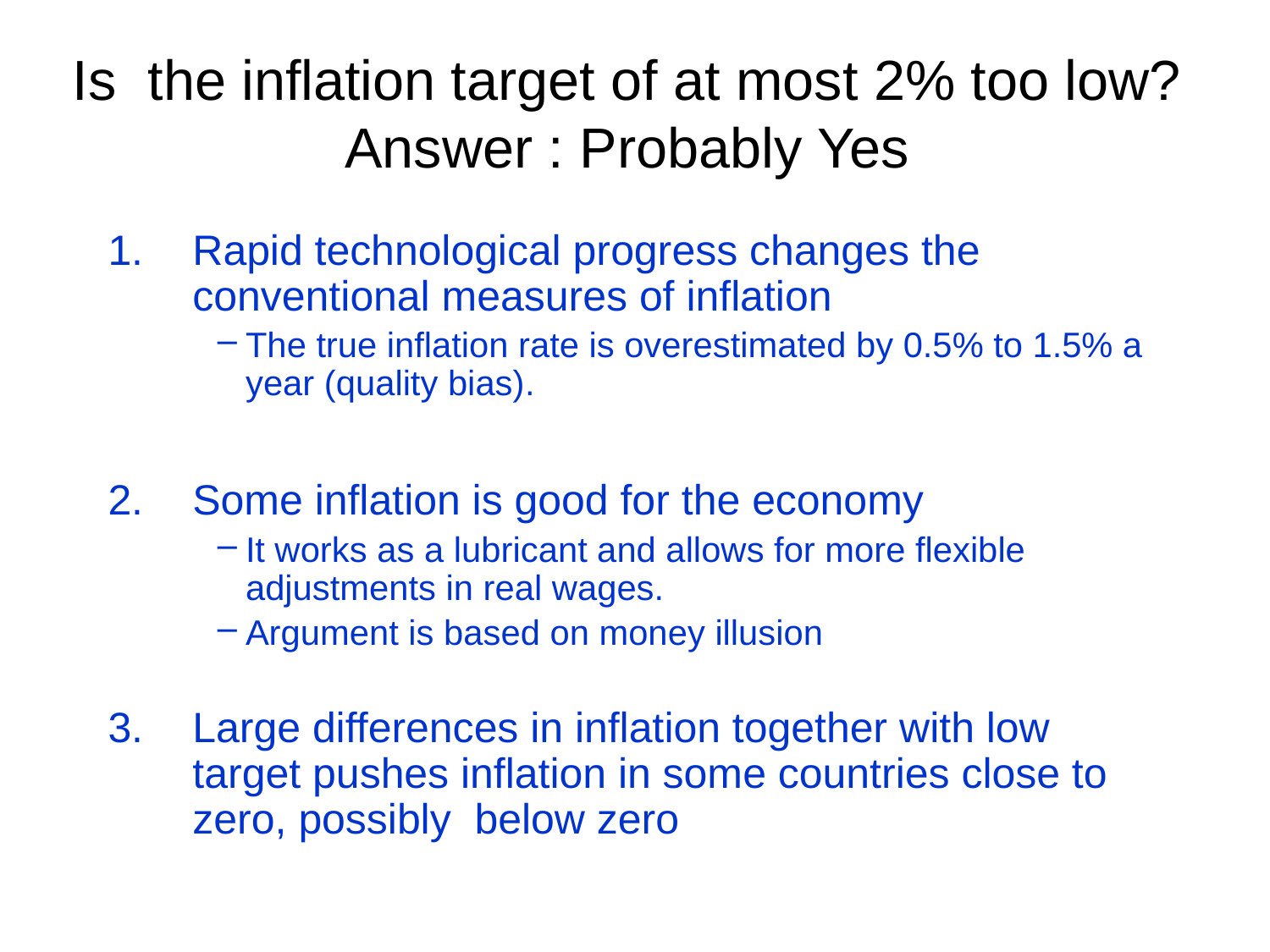

# Is  the inflation target of at most 2% too low? Answer : Probably Yes
Rapid technological progress changes the conventional measures of inflation
The true inflation rate is overestimated by 0.5% to 1.5% a year (quality bias).

Some inflation is good for the economy
It works as a lubricant and allows for more flexible adjustments in real wages.
Argument is based on money illusion

Large differences in inflation together with low target pushes inflation in some countries close to zero, possibly  below zero